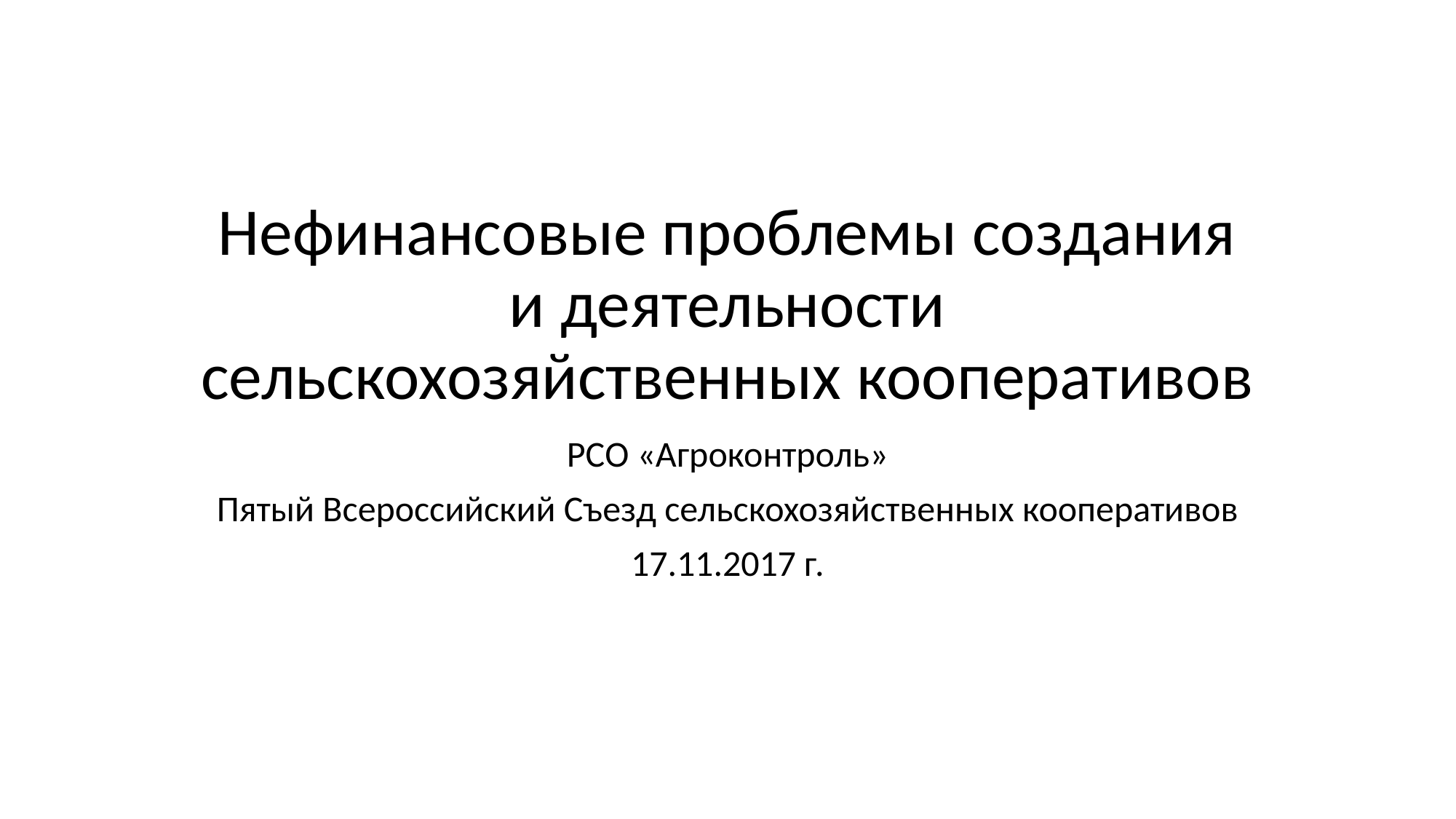

# Нефинансовые проблемы создания и деятельности сельскохозяйственных кооперативов
РСО «Агроконтроль»
Пятый Всероссийский Съезд сельскохозяйственных кооперативов
17.11.2017 г.